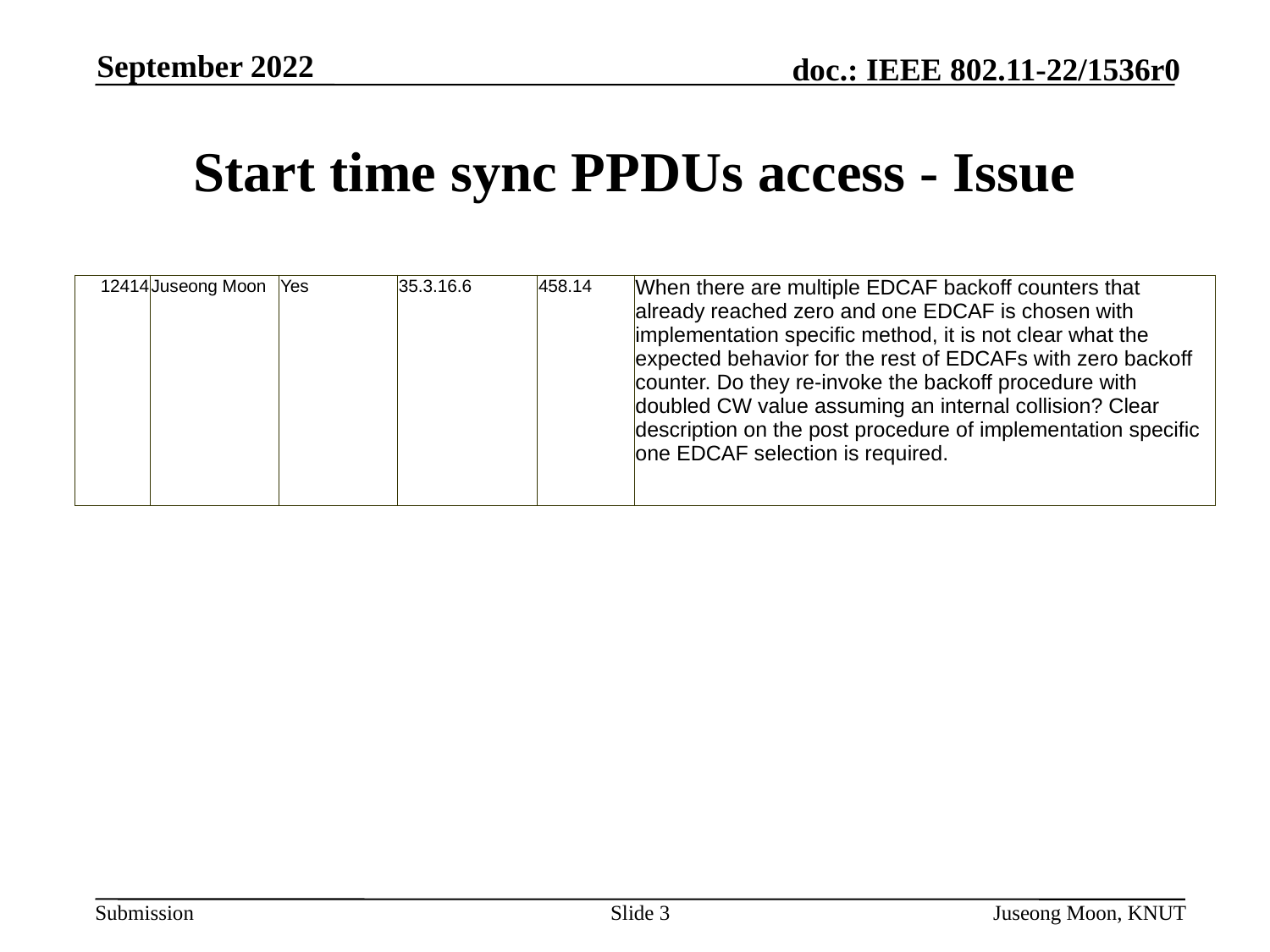

September 2022
# Start time sync PPDUs access - Issue
| 12414 | Juseong Moon | Yes | 35.3.16.6 | 458.14 | When there are multiple EDCAF backoff counters that already reached zero and one EDCAF is chosen with implementation specific method, it is not clear what the expected behavior for the rest of EDCAFs with zero backoff counter. Do they re-invoke the backoff procedure with doubled CW value assuming an internal collision? Clear description on the post procedure of implementation specific one EDCAF selection is required. |
| --- | --- | --- | --- | --- | --- |
Slide 3
Juseong Moon, KNUT